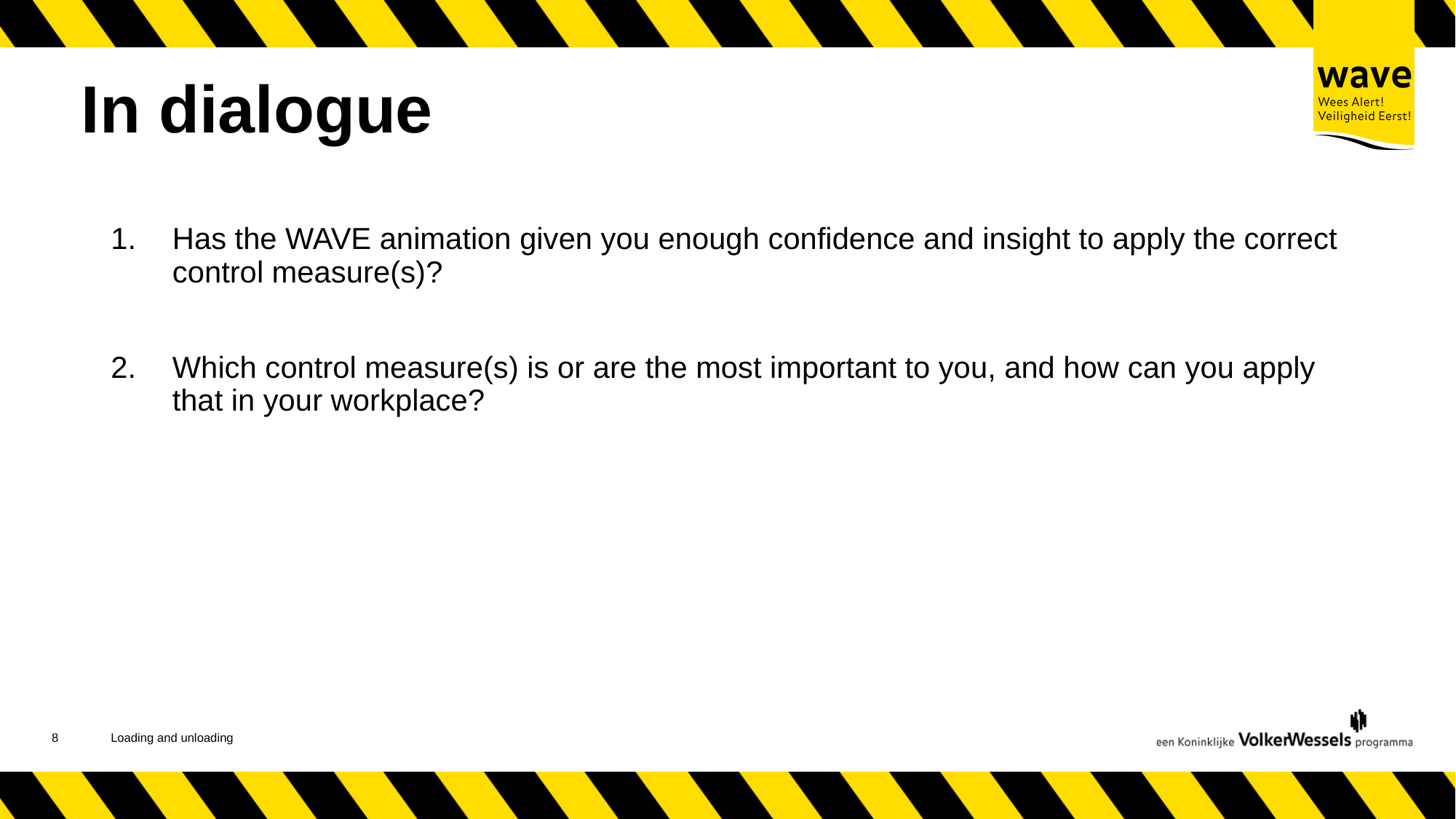

# In dialogue
Has the WAVE animation given you enough confidence and insight to apply the correct control measure(s)?

Which control measure(s) is or are the most important to you, and how can you apply that in your workplace?

8
Loading and unloading